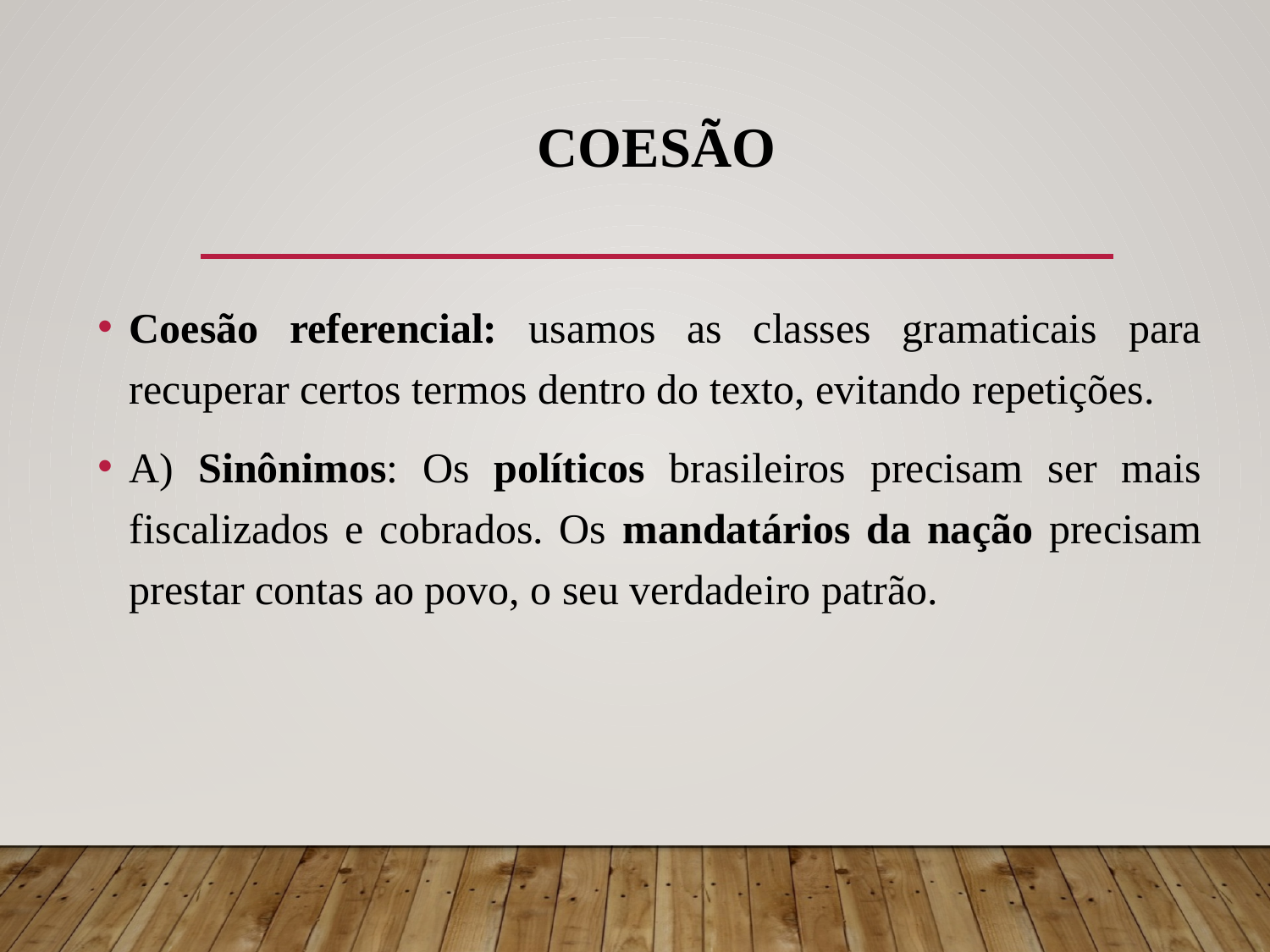

# COESÃO

Coesão referencial: usamos as classes gramaticais para recuperar certos termos dentro do texto, evitando repetições.
A) Sinônimos: Os políticos brasileiros precisam ser mais fiscalizados e cobrados. Os mandatários da nação precisam prestar contas ao povo, o seu verdadeiro patrão.